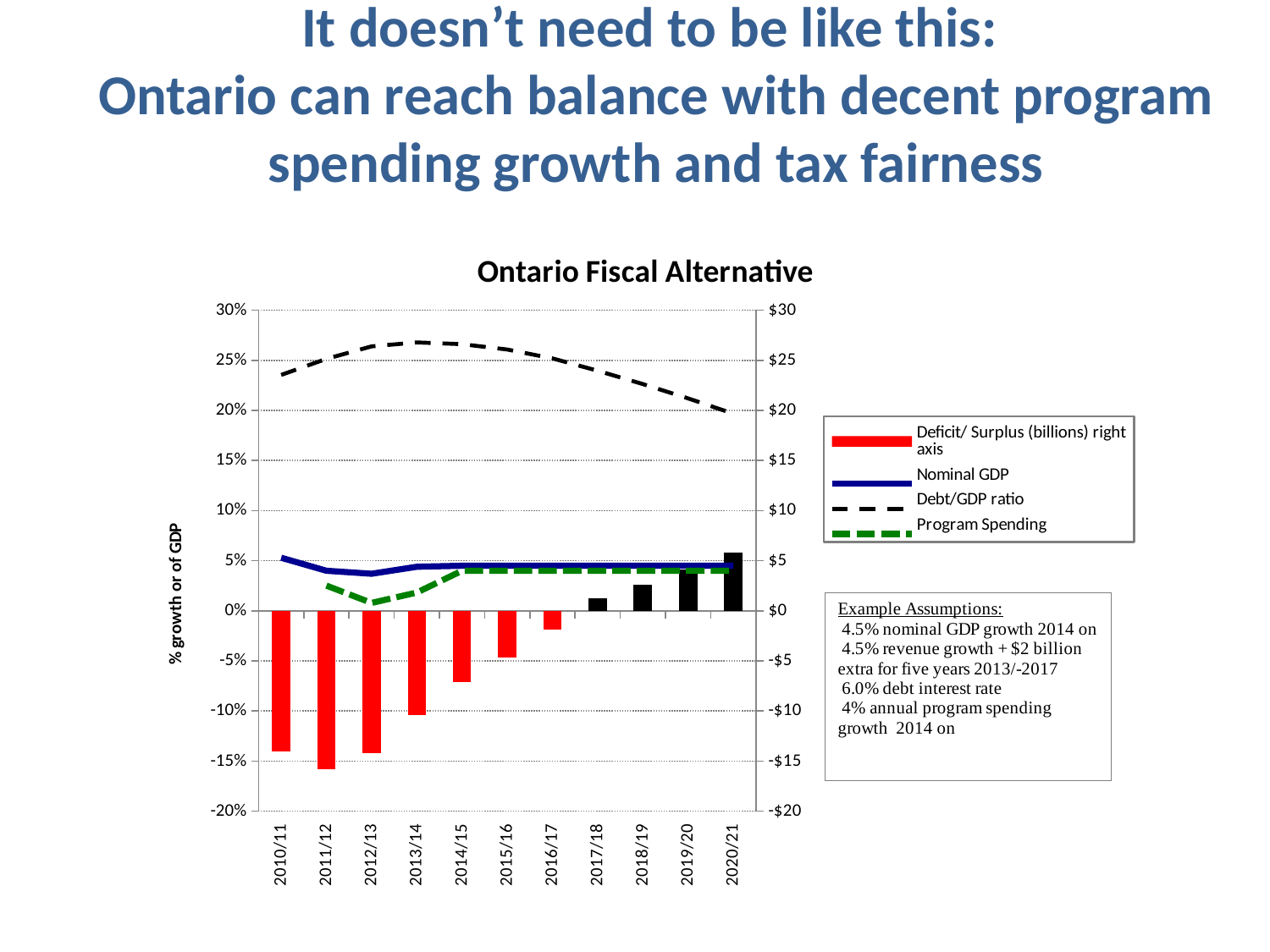

# It doesn’t need to be like this: Ontario can reach balance with decent program spending growth and tax fairness

### Chart: Ontario Fiscal Alternative

| Category | Deficit/ Surplus (billions) right axis | Nominal GDP | Debt/GDP ratio | Program Spending |
|---|---|---|---|---|